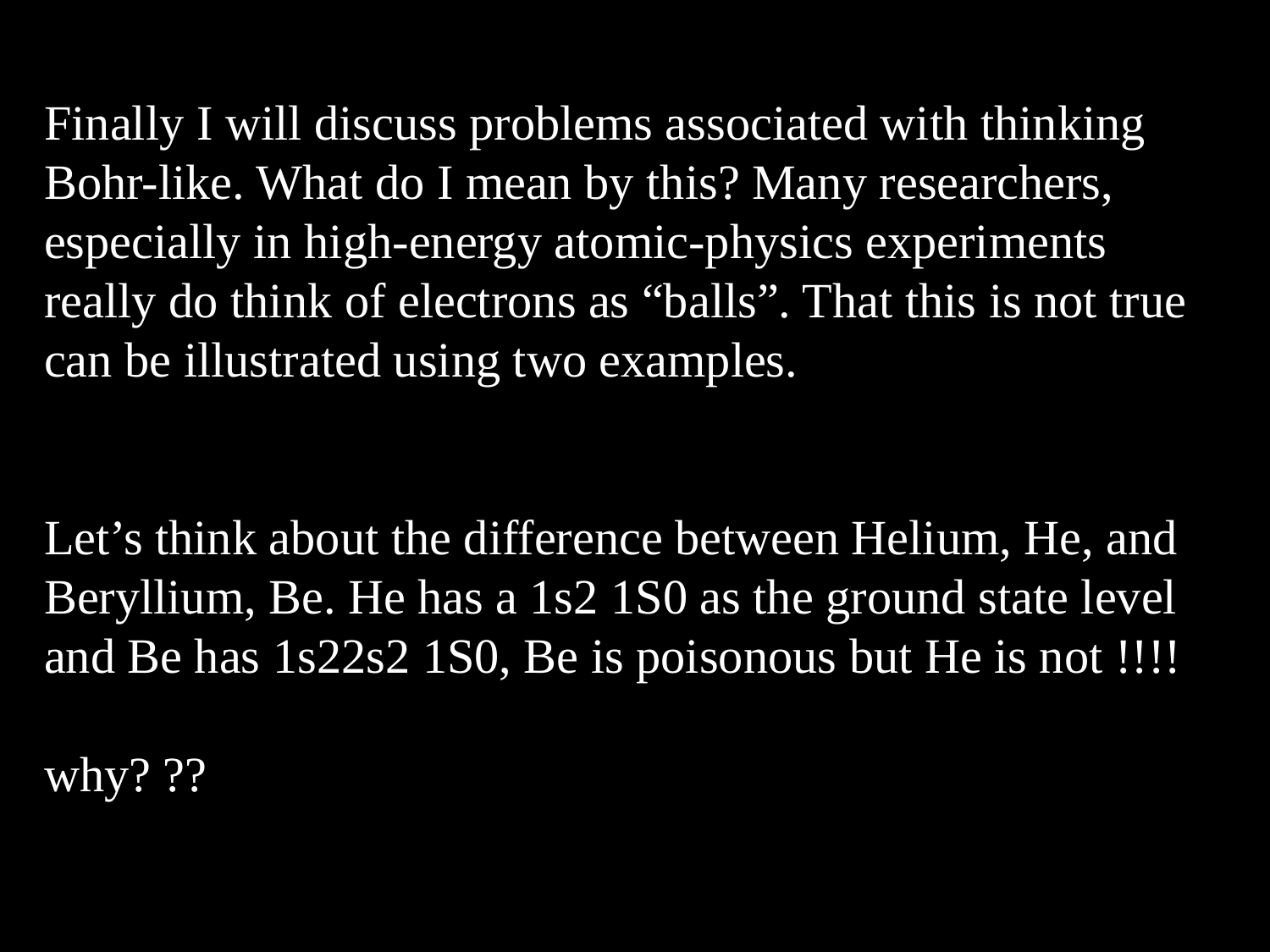

Finally I will discuss problems associated with thinking Bohr-like. What do I mean by this? Many researchers, especially in high-energy atomic-physics experiments really do think of electrons as “balls”. That this is not true can be illustrated using two examples.

Let’s think about the difference between Helium, He, and Beryllium, Be. He has a 1s2 1S0 as the ground state level and Be has 1s22s2 1S0, Be is poisonous but He is not !!!!

why? ??